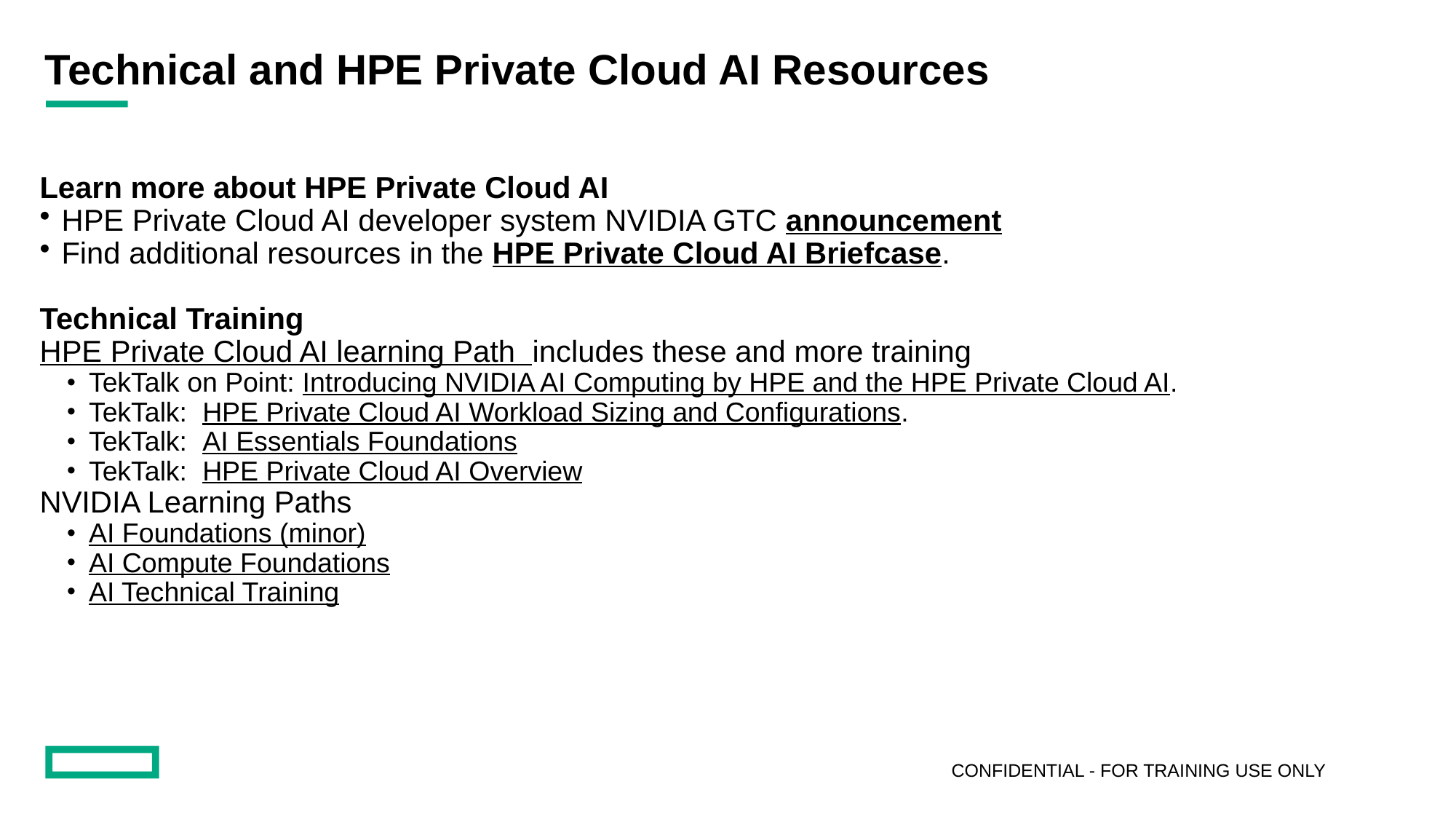

# Technical and HPE Private Cloud AI Resources
Learn more about HPE Private Cloud AI
HPE Private Cloud AI developer system NVIDIA GTC announcement
Find additional resources in the HPE Private Cloud AI Briefcase.

Technical Training
HPE Private Cloud AI learning Path  includes these and more training
TekTalk on Point: Introducing NVIDIA AI Computing by HPE and the HPE Private Cloud AI.
TekTalk:  HPE Private Cloud AI Workload Sizing and Configurations.
TekTalk:  AI Essentials Foundations
TekTalk:  HPE Private Cloud AI Overview
NVIDIA Learning Paths
AI Foundations (minor)
AI Compute Foundations
AI Technical Training

CONFIDENTIAL - FOR TRAINING USE ONLY